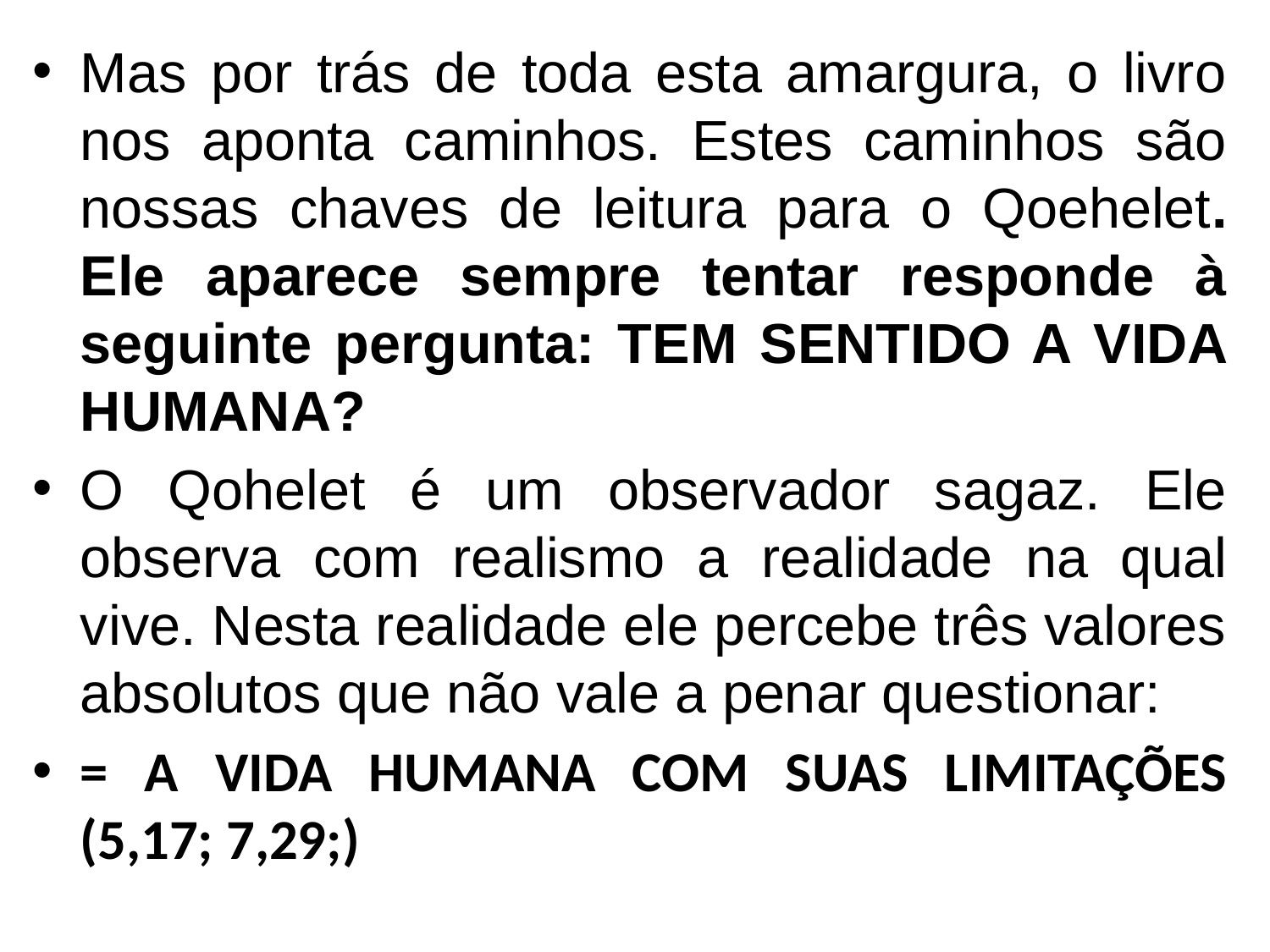

Mas por trás de toda esta amargura, o livro nos aponta caminhos. Estes caminhos são nossas chaves de leitura para o Qoehelet. Ele aparece sempre tentar responde à seguinte pergunta: TEM SENTIDO A VIDA HUMANA?
O Qohelet é um observador sagaz. Ele observa com realismo a realidade na qual vive. Nesta realidade ele percebe três valores absolutos que não vale a penar questionar:
= A VIDA HUMANA COM SUAS LIMITAÇÕES (5,17; 7,29;)